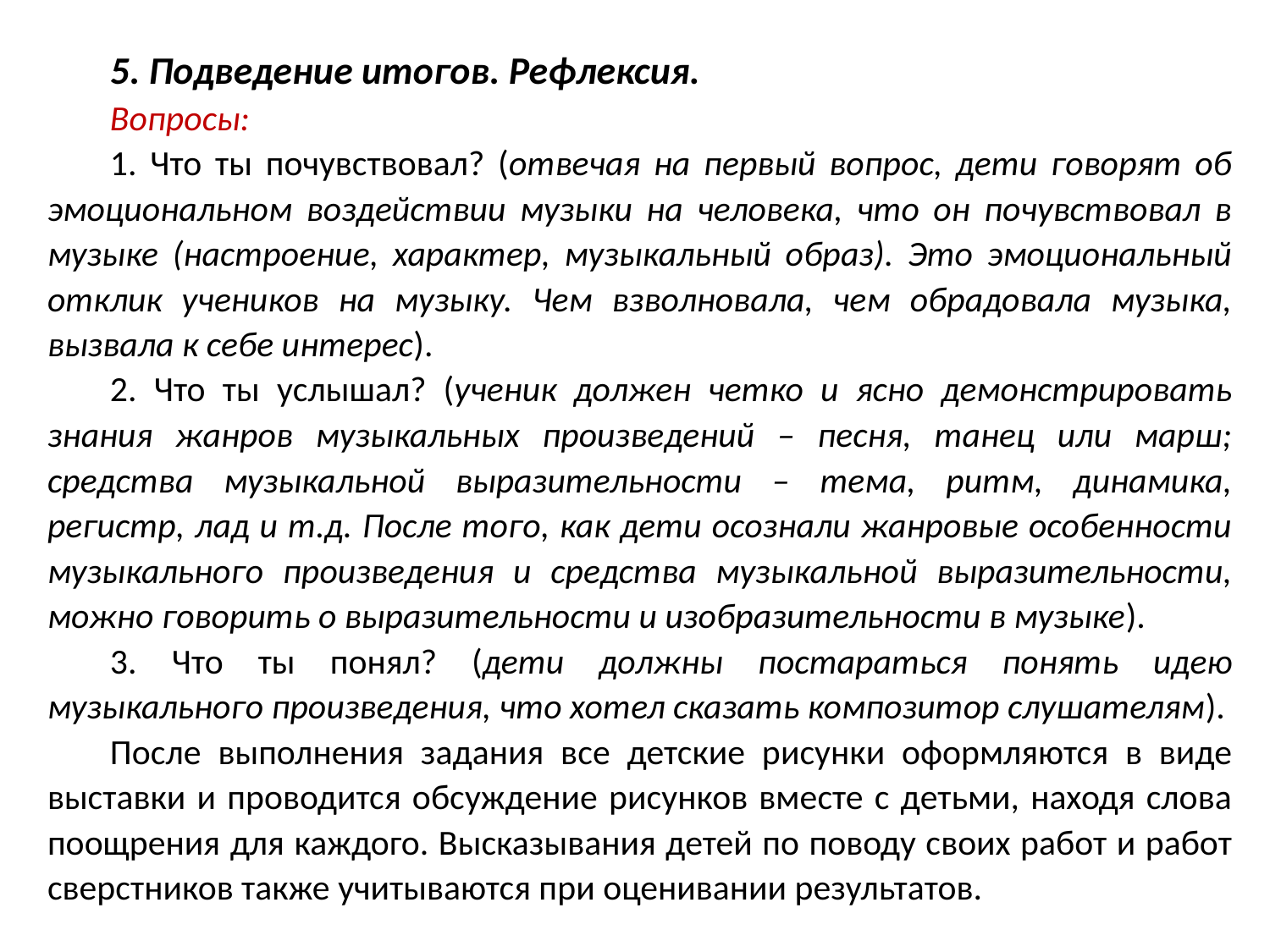

5. Подведение итогов. Рефлексия.
Вопросы:
1. Что ты почувствовал? (отвечая на первый вопрос, дети говорят об эмоциональном воздействии музыки на человека, что он почувствовал в музыке (настроение, характер, музыкальный образ). Это эмоциональный отклик учеников на музыку. Чем взволновала, чем обрадовала музыка, вызвала к себе интерес).
2. Что ты услышал? (ученик должен четко и ясно демонстрировать знания жанров музыкальных произведений – песня, танец или марш; средства музыкальной выразительности – тема, ритм, динамика, регистр, лад и т.д. После того, как дети осознали жанровые особенности музыкального произведения и средства музыкальной выразительности, можно говорить о выразительности и изобразительности в музыке).
3. Что ты понял? (дети должны постараться понять идею музыкального произведения, что хотел сказать композитор слушателям).
После выполнения задания все детские рисунки оформляются в виде выставки и проводится обсуждение рисунков вместе с детьми, находя слова поощрения для каждого. Высказывания детей по поводу своих работ и работ сверстников также учитываются при оценивании результатов.